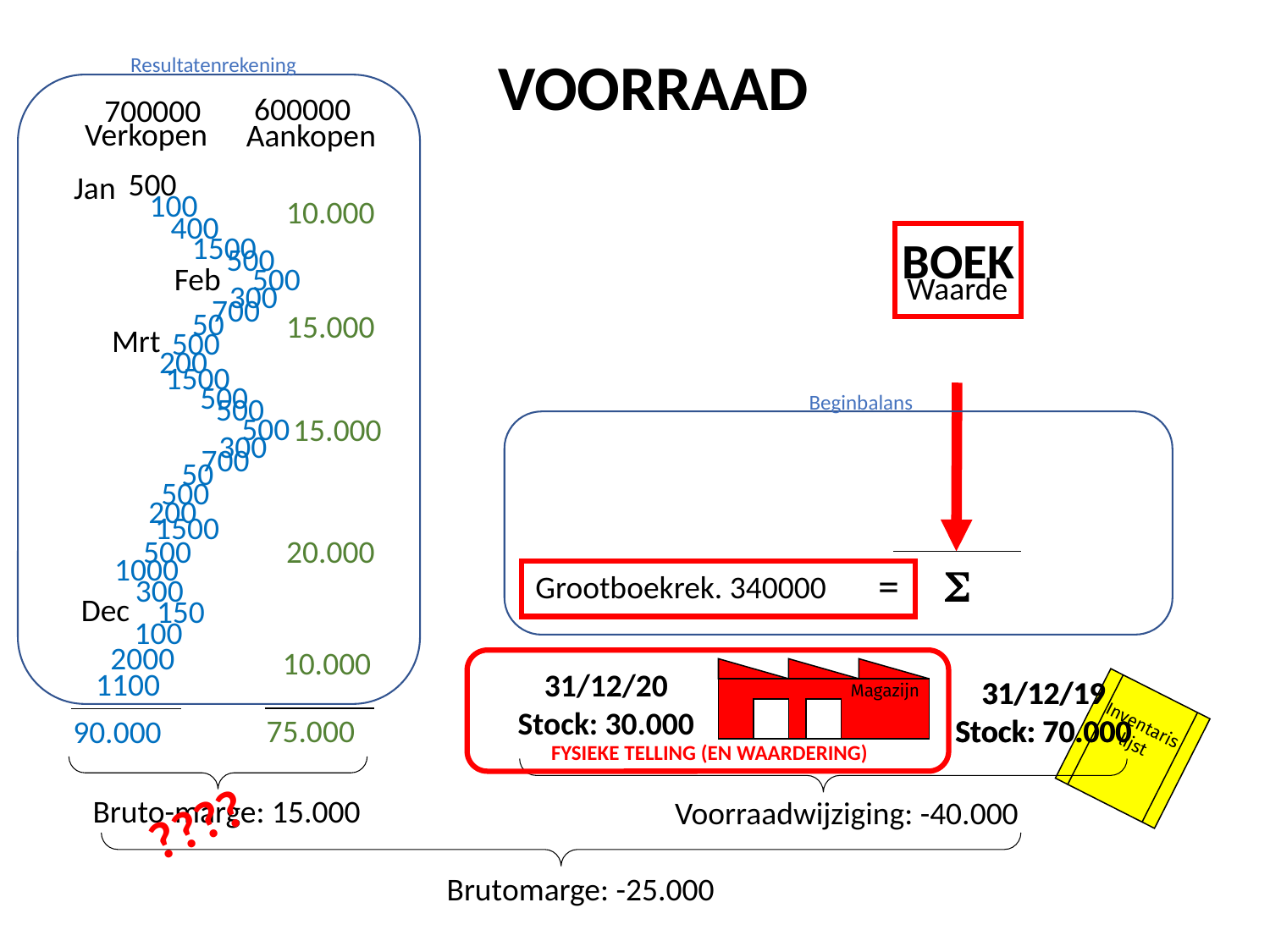

VOORRAAD
Resultatenrekening

600000
700000
Verkopen
Aankopen
500
Jan
100
10.000
400
1500

BOEK
500
Feb
500
Waarde
300
700
50
15.000
Mrt
500
=
200
1500
500
Beginbalans
500

500
15.000

300
700
50
500

200
1500
500
20.000
1000
Σ
=
Grootboekrek. 340000

300
Dec
150
100

2000
10.000

1100
31/12/20
Stock: 30.000

Magazijn

31/12/19
Stock: 70.000
31/12/19
Stock: 70.000

75.000
90.000
Inventaris
lijst
FYSIEKE TELLING (EN WAARDERING)
????
Bruto-marge: 15.000
Voorraadwijziging: -40.000
Brutomarge: -25.000